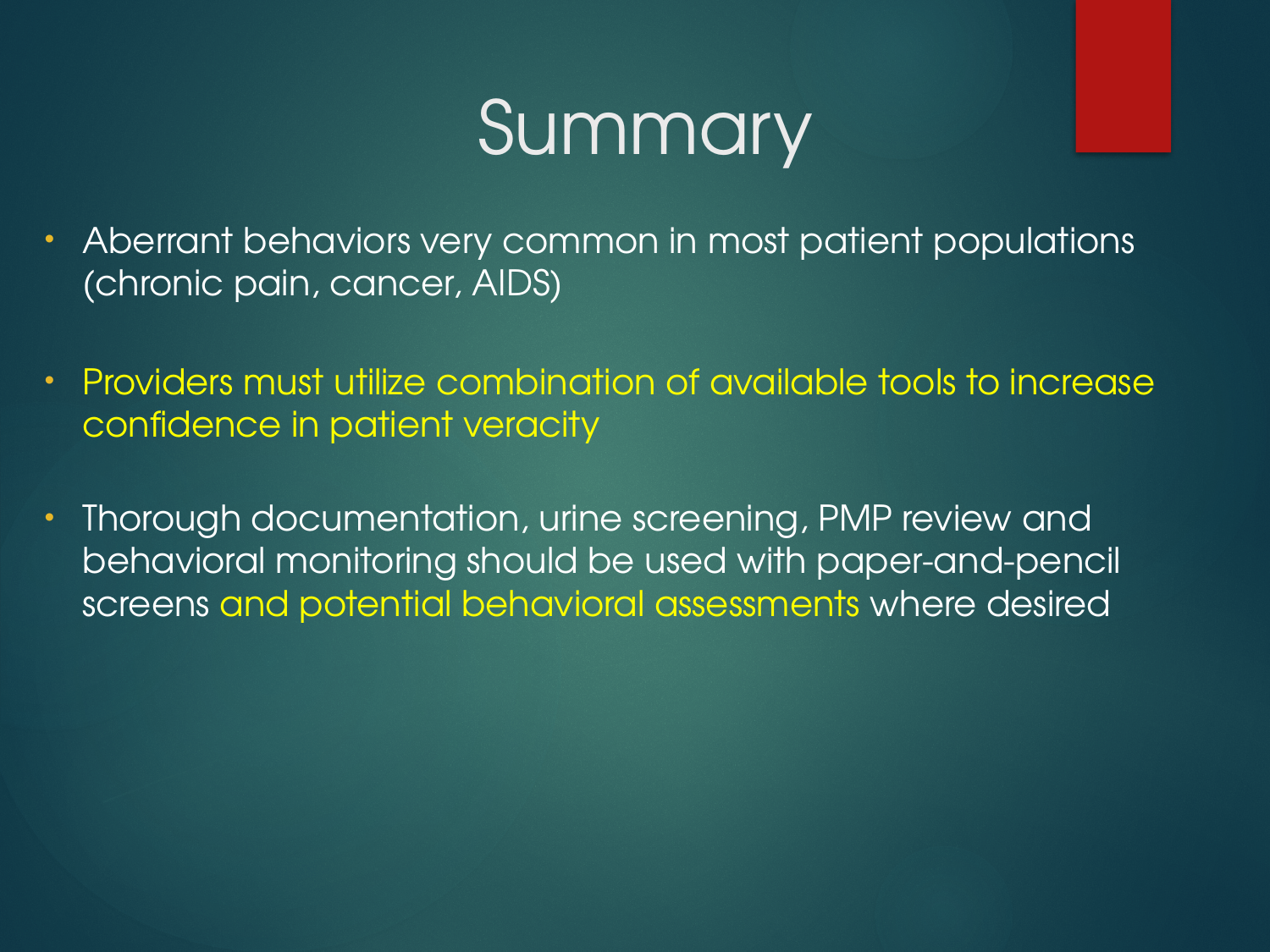

# Summary
Aberrant behaviors very common in most patient populations (chronic pain, cancer, AIDS)

Providers must utilize combination of available tools to increase confidence in patient veracity

Thorough documentation, urine screening, PMP review and behavioral monitoring should be used with paper-and-pencil screens and potential behavioral assessments where desired